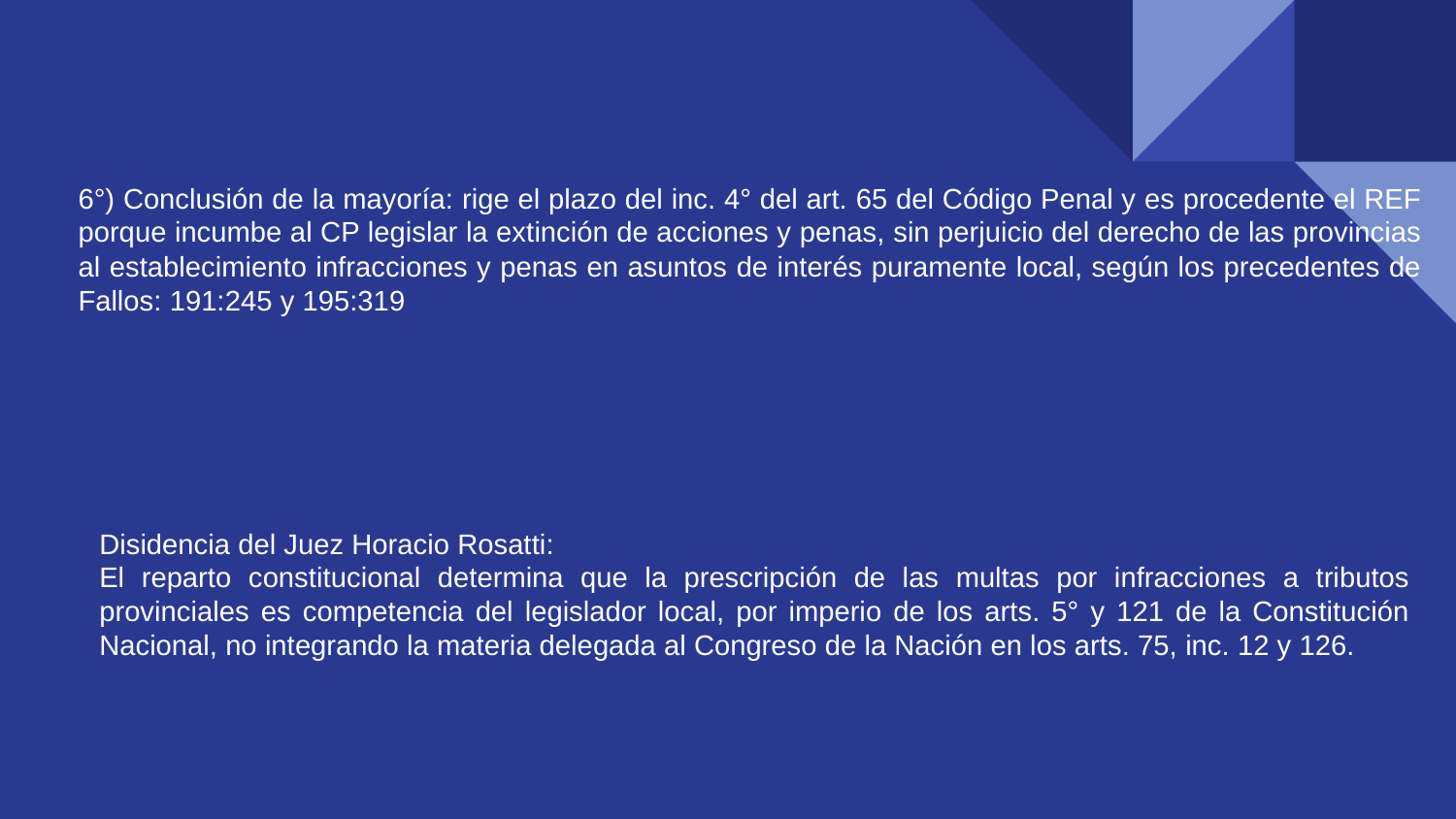

6°) Conclusión de la mayoría: rige el plazo del inc. 4° del art. 65 del Código Penal y es procedente el REF porque incumbe al CP legislar la extinción de acciones y penas, sin perjuicio del derecho de las provincias al establecimiento infracciones y penas en asuntos de interés puramente local, según los precedentes de Fallos: 191:245 y 195:319

#
Disidencia del Juez Horacio Rosatti:
El reparto constitucional determina que la prescripción de las multas por infracciones a tributos provinciales es competencia del legislador local, por imperio de los arts. 5° y 121 de la Constitución Nacional, no integrando la materia delegada al Congreso de la Nación en los arts. 75, inc. 12 y 126.